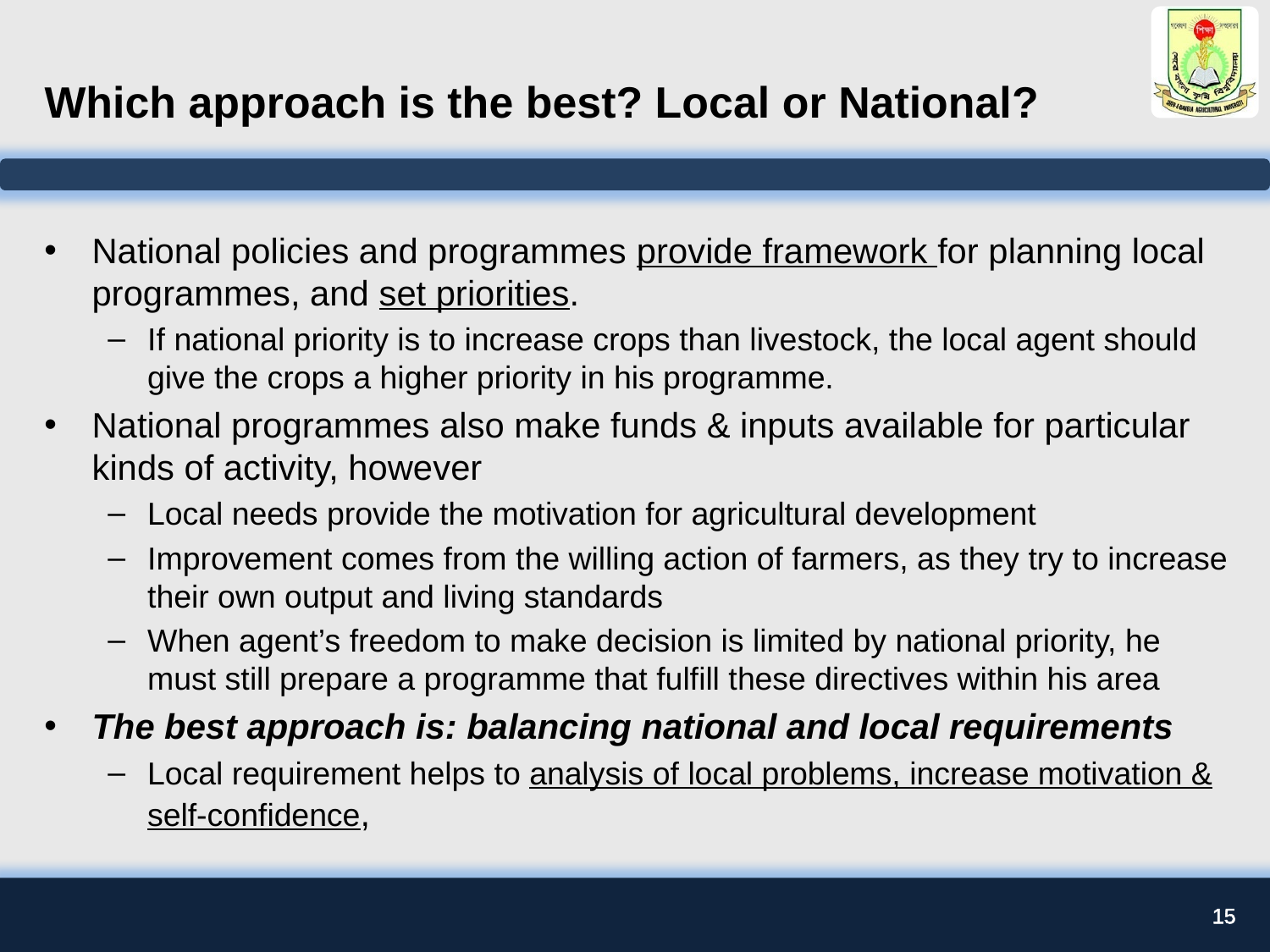

# Which approach is the best? Local or National?
National policies and programmes provide framework for planning local programmes, and set priorities.
If national priority is to increase crops than livestock, the local agent should give the crops a higher priority in his programme.
National programmes also make funds & inputs available for particular kinds of activity, however
Local needs provide the motivation for agricultural development
Improvement comes from the willing action of farmers, as they try to increase their own output and living standards
When agent’s freedom to make decision is limited by national priority, he must still prepare a programme that fulfill these directives within his area
The best approach is: balancing national and local requirements
Local requirement helps to analysis of local problems, increase motivation & self-confidence,

15